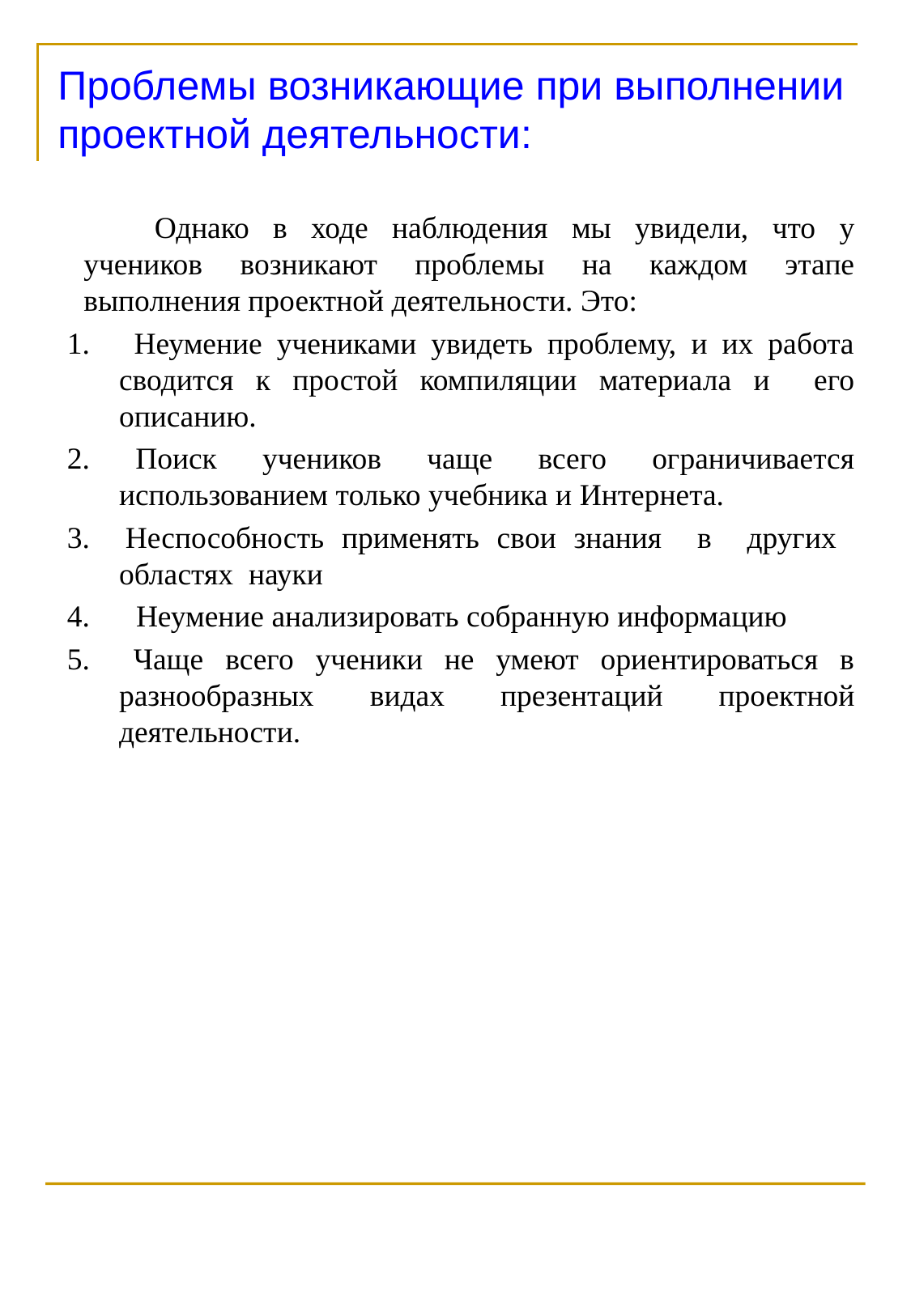

# Проблемы возникающие при выполнении проектной деятельности:
Однако в ходе наблюдения мы увидели, что у учеников возникают проблемы на каждом этапе выполнения проектной деятельности. Это:
1.   Неумение учениками увидеть проблему, и их работа сводится к простой компиляции материала и  его описанию.
2. Поиск учеников чаще всего ограничивается использованием только учебника и Интернета.
3.  Неспособность применять свои знания  в  других  областях  науки
4.      Неумение анализировать собранную информацию
5.  Чаще всего ученики не умеют ориентироваться в разнообразных видах презентаций проектной деятельности.